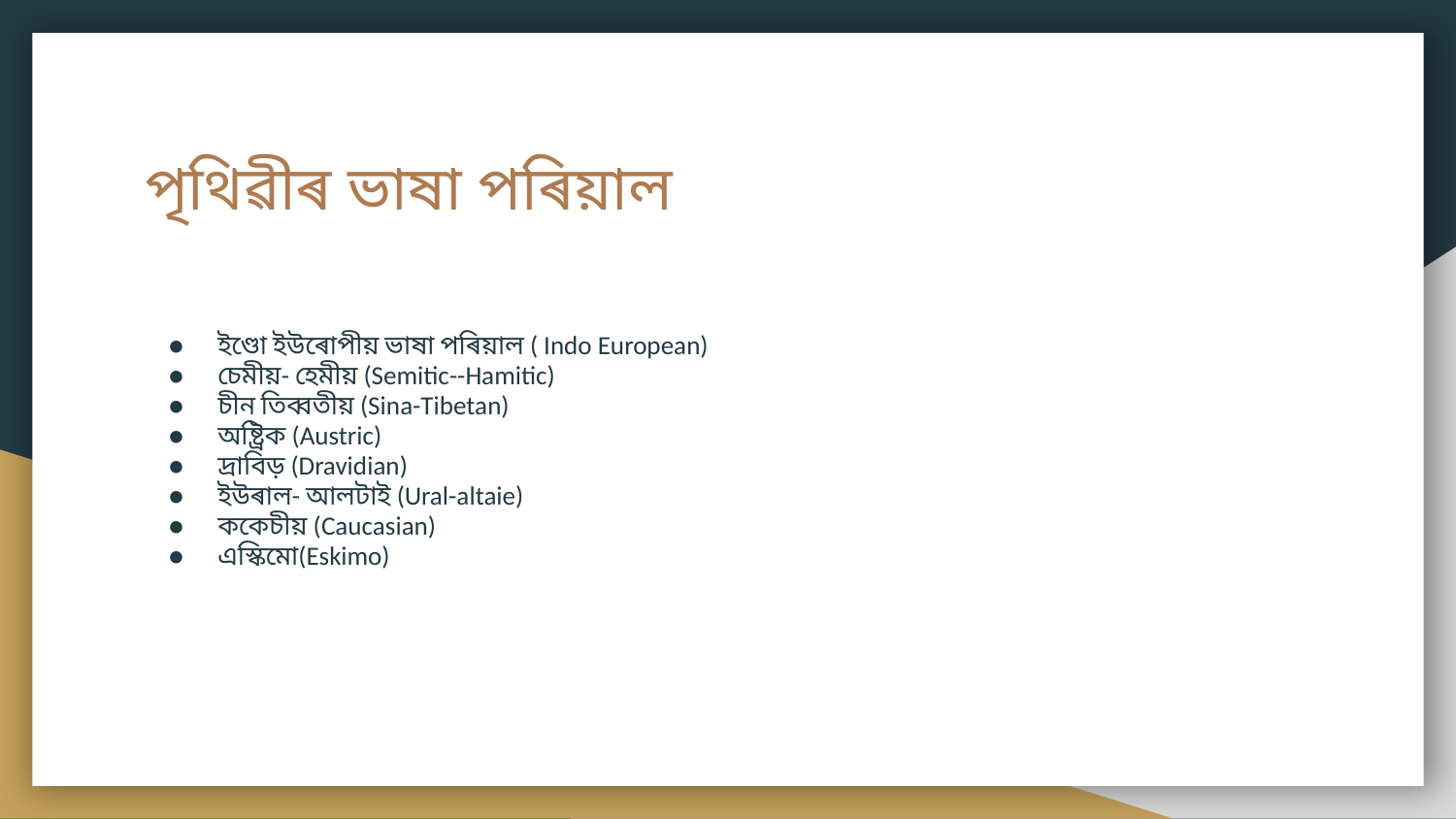

# পৃথিৱীৰ ভাষা পৰিয়াল
ইণ্ডো ইউৰোপীয় ভাষা পৰিয়াল ( Indo European)
চেমীয়- হেমীয় (Semitic--Hamitic)
চীন তিব্বতীয় (Sina-Tibetan)
অষ্ট্ৰিক (Austric)
দ্ৰাবিড় (Dravidian)
ইউৰাল- আলটাই (Ural-altaie)
ককেচীয় (Caucasian)
এস্কিমো(Eskimo)